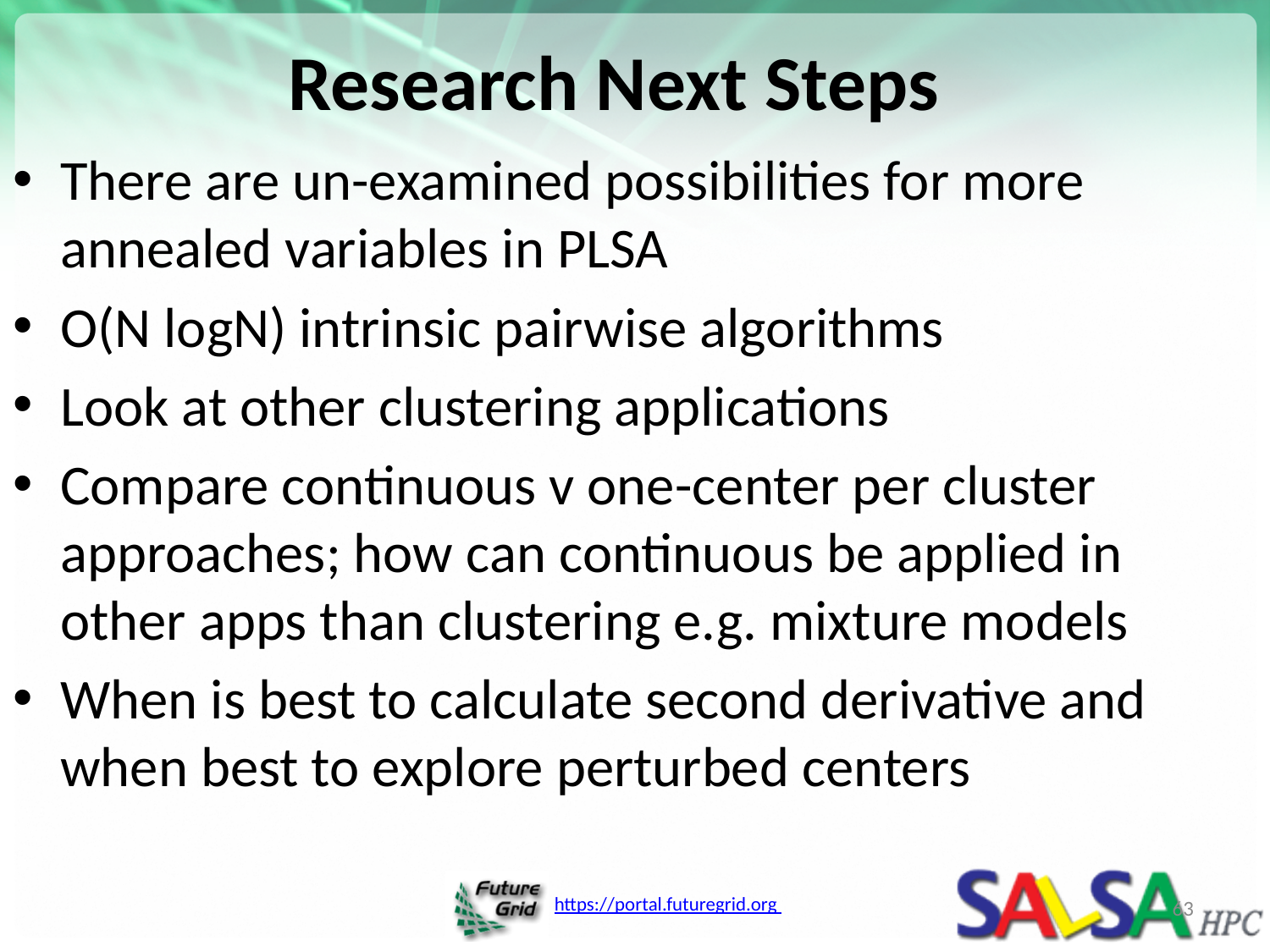

# Research Next Steps
There are un-examined possibilities for more annealed variables in PLSA
O(N logN) intrinsic pairwise algorithms
Look at other clustering applications
Compare continuous v one-center per cluster approaches; how can continuous be applied in other apps than clustering e.g. mixture models
When is best to calculate second derivative and when best to explore perturbed centers
63